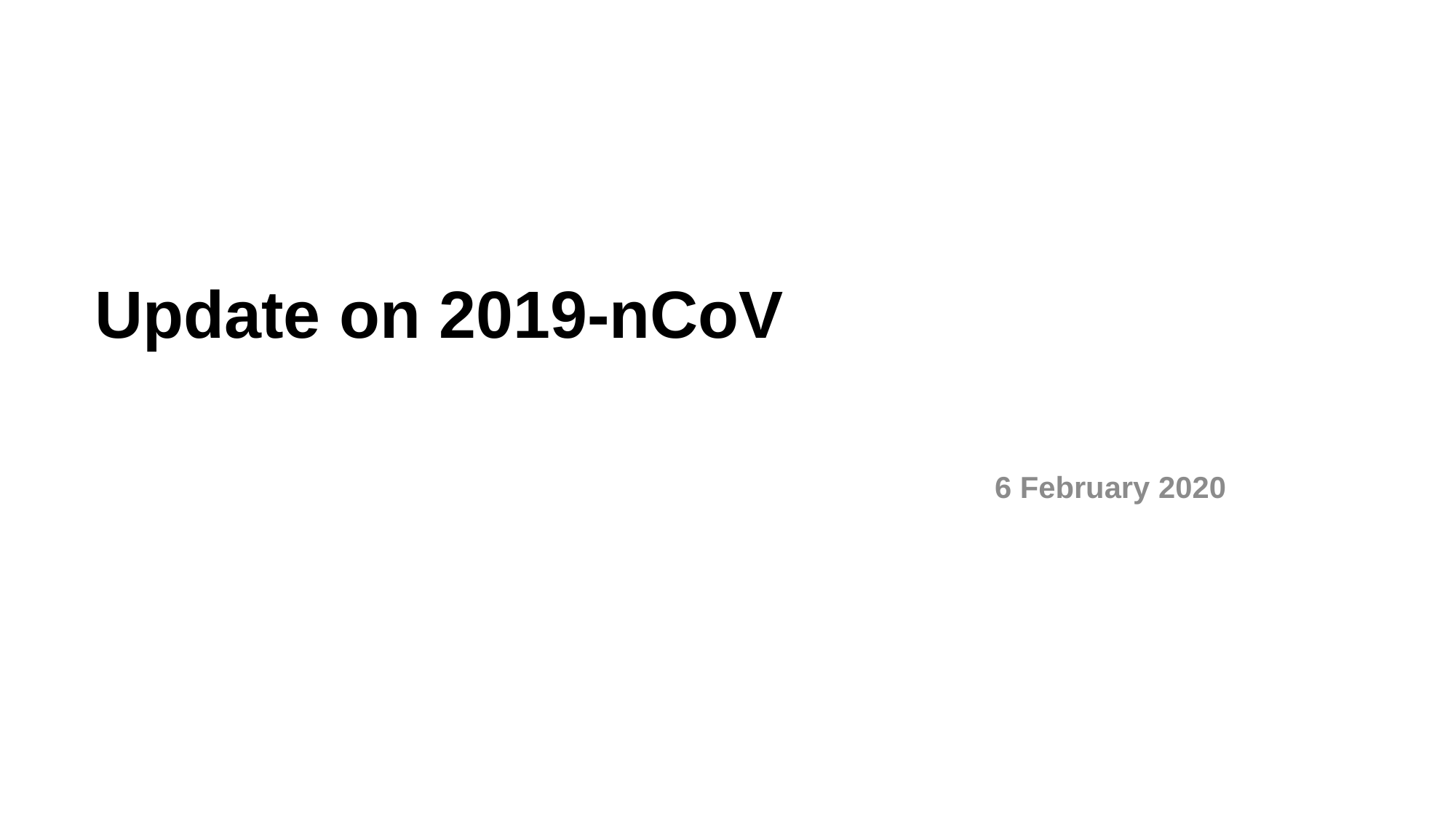

# Update on 2019-nCoV
6 February 2020